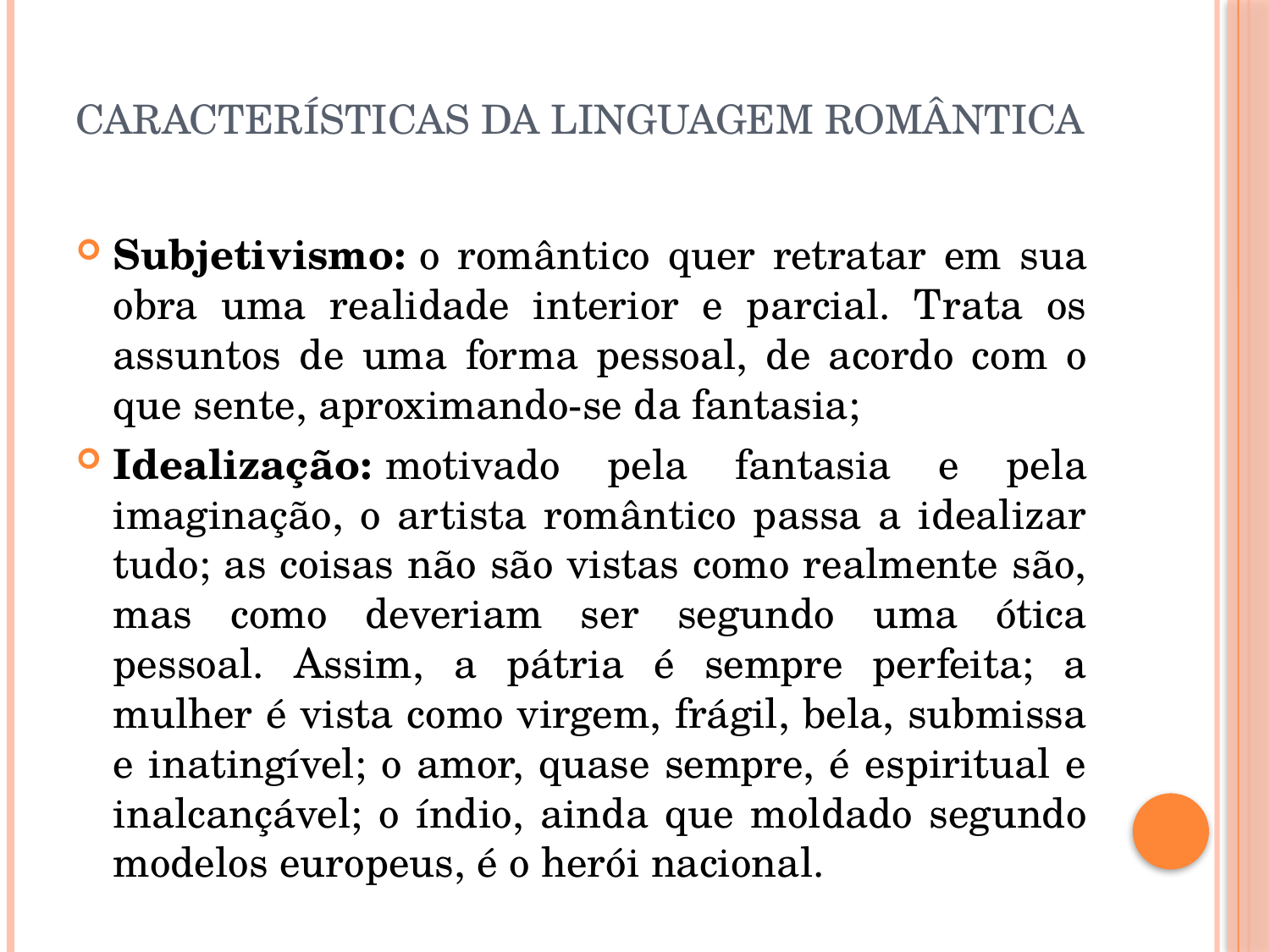

# Características da linguagem romântica
Subjetivismo: o romântico quer retratar em sua obra uma realidade interior e parcial. Trata os assuntos de uma forma pessoal, de acordo com o que sente, aproximando-se da fantasia;
Idealização: motivado pela fantasia e pela imaginação, o artista romântico passa a idealizar tudo; as coisas não são vistas como realmente são, mas como deveriam ser segundo uma ótica pessoal. Assim, a pátria é sempre perfeita; a mulher é vista como virgem, frágil, bela, submissa e inatingível; o amor, quase sempre, é espiritual e inalcançável; o índio, ainda que moldado segundo modelos europeus, é o herói nacional.